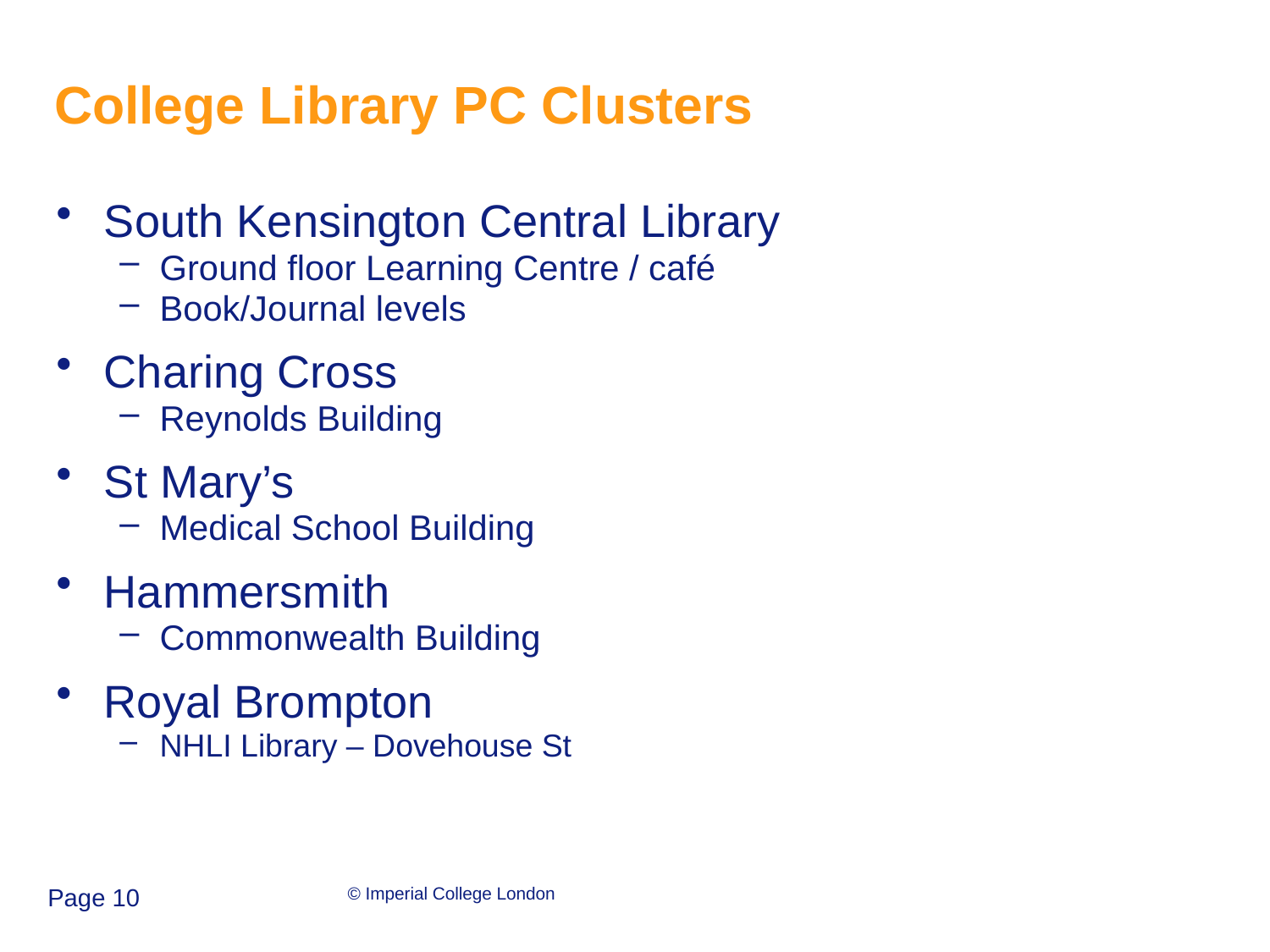

# College Library PC Clusters
South Kensington Central Library
Ground floor Learning Centre / café
Book/Journal levels
Charing Cross
Reynolds Building
St Mary’s
Medical School Building
Hammersmith
Commonwealth Building
Royal Brompton
NHLI Library – Dovehouse St
Page 10
© Imperial College London